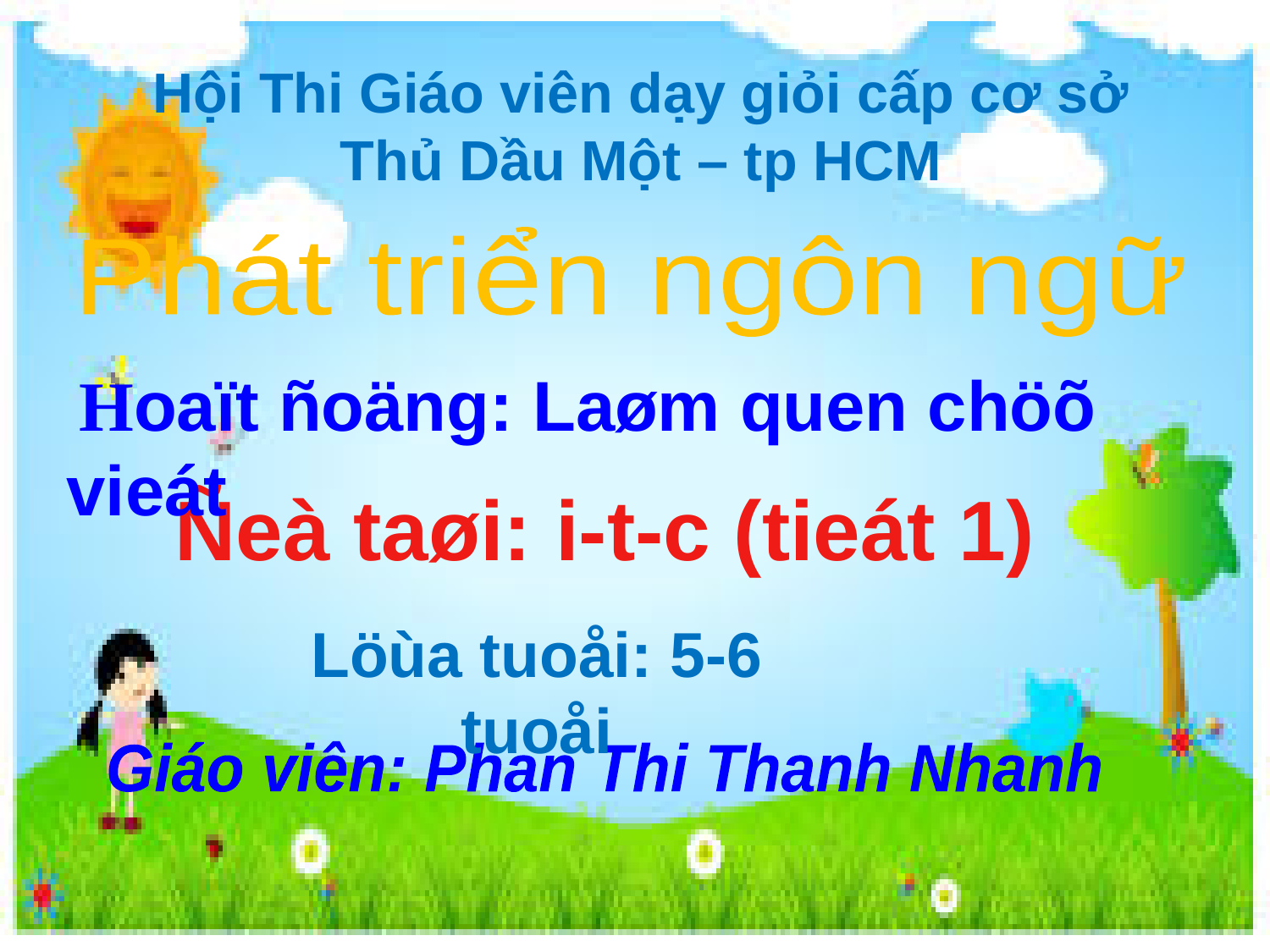

Hội Thi Giáo viên dạy giỏi cấp cơ sở
Thủ Dầu Một – tp HCM
Phát triển ngôn ngữ
 Hoaït ñoäng: Laøm quen chöõ vieát
Ñeà taøi: i-t-c (tieát 1)
Löùa tuoåi: 5-6 tuoåi
Giáo viên: Phan Thi Thanh Nhanh